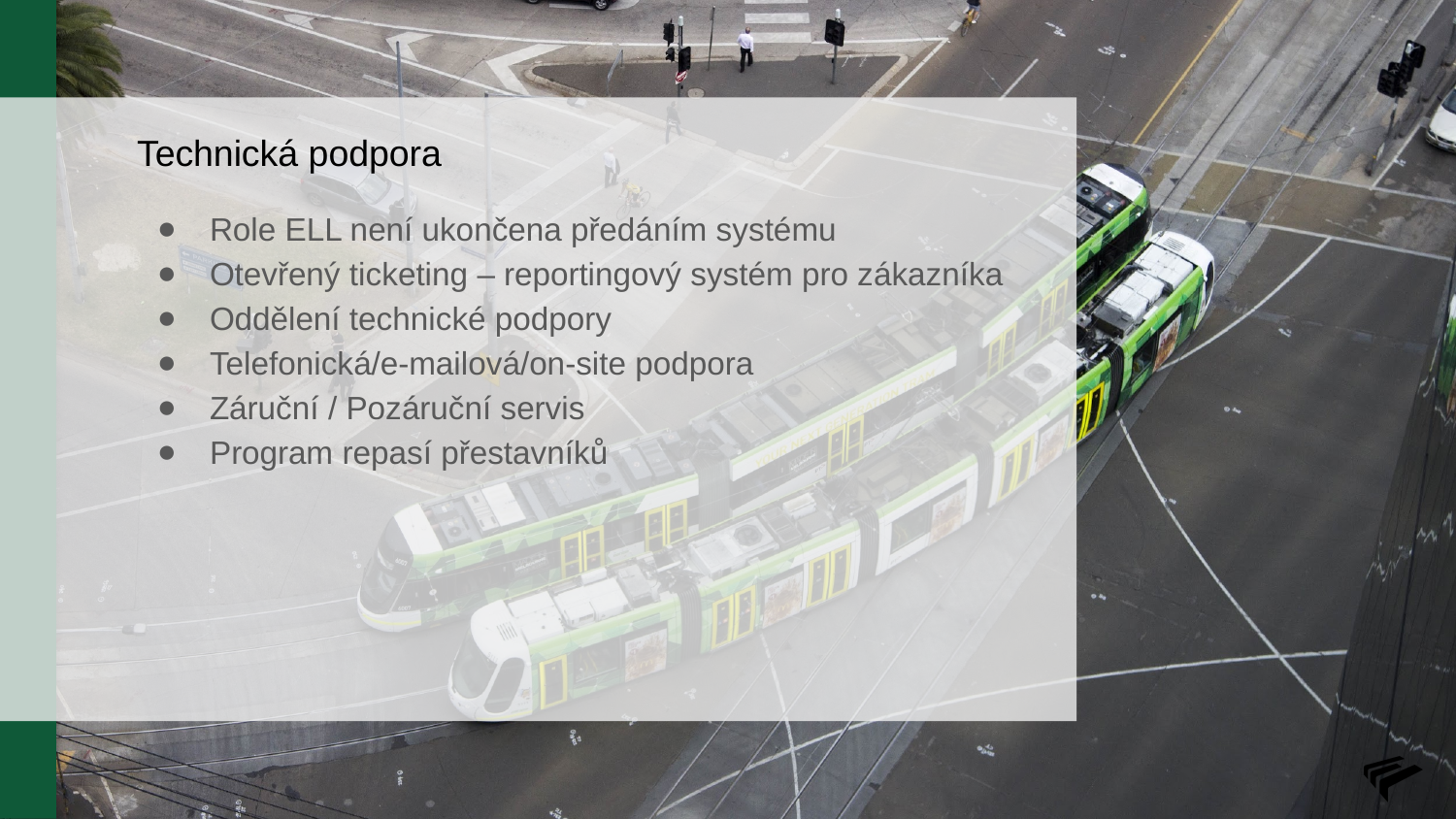

# Technická podpora
Role ELL není ukončena předáním systému
Otevřený ticketing – reportingový systém pro zákazníka
Oddělení technické podpory
Telefonická/e-mailová/on-site podpora
Záruční / Pozáruční servis
Program repasí přestavníků